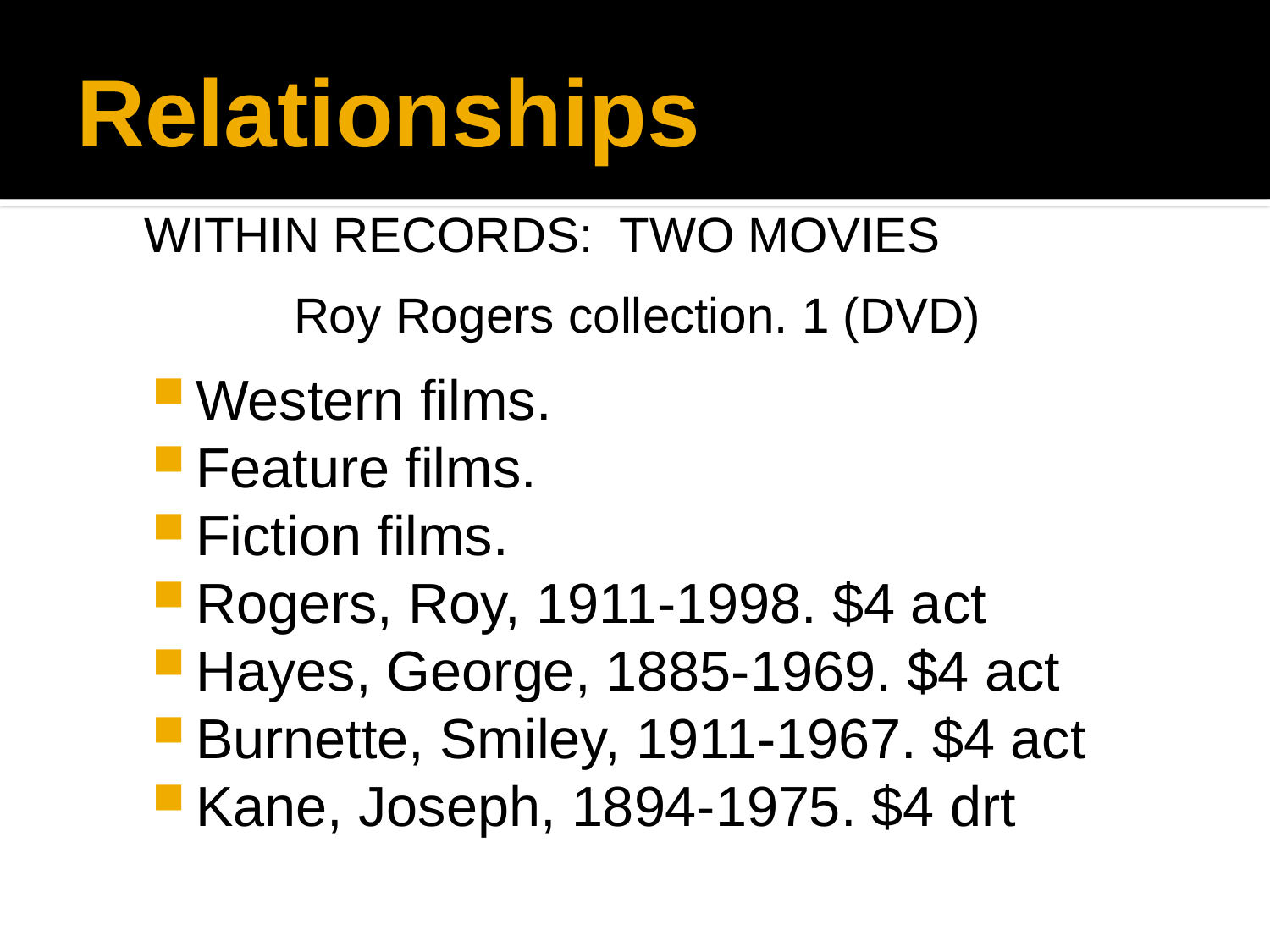

# Relationships
WITHIN RECORDS:  TWO MOVIES

Roy Rogers collection. 1 (DVD)

Western films.
Feature films.
Fiction films.
Rogers, Roy, 1911-1998. $4 act
Hayes, George, 1885-1969. $4 act
Burnette, Smiley, 1911-1967. $4 act
Kane, Joseph, 1894-1975. $4 drt